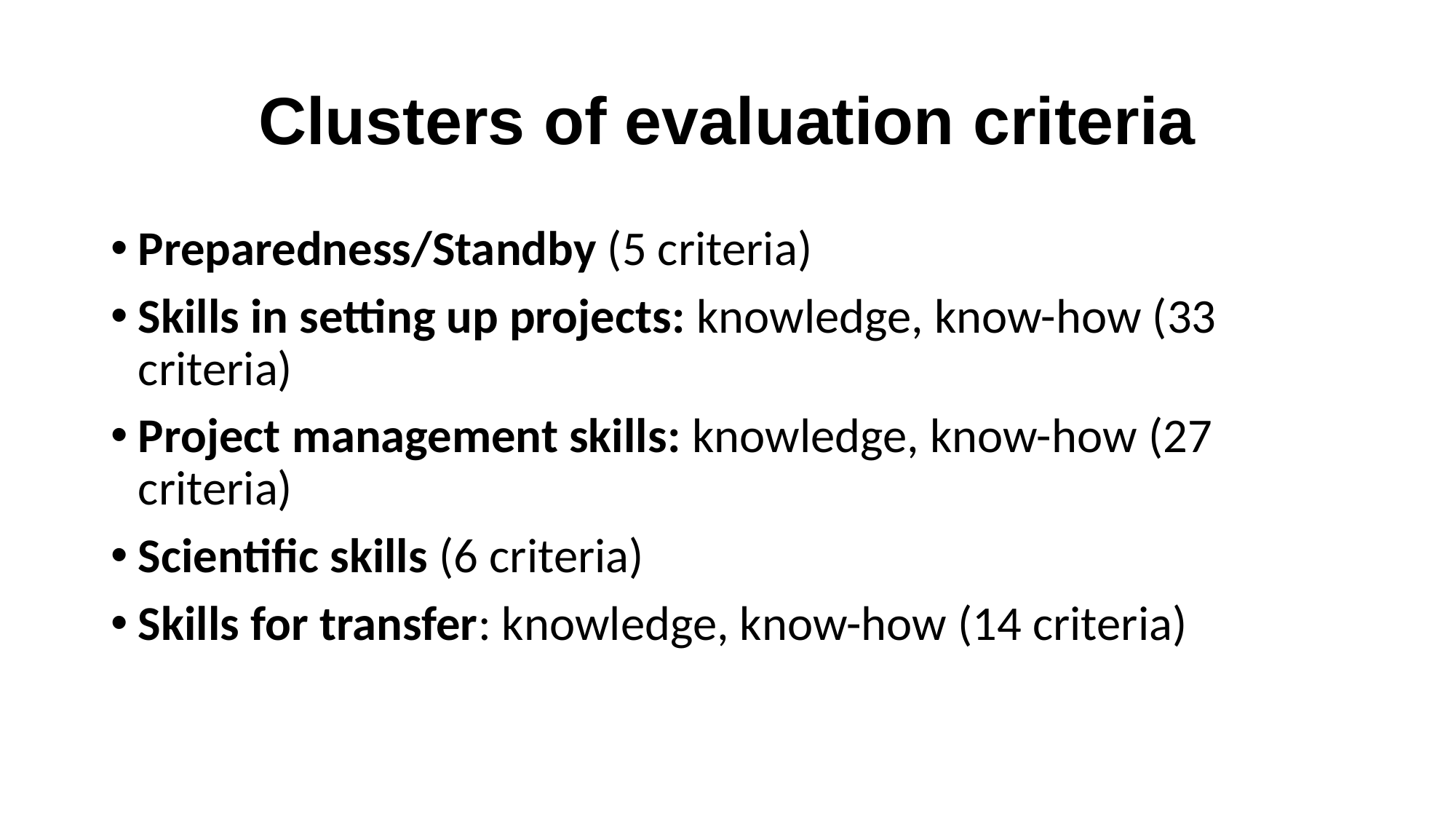

# Clusters of evaluation criteria
Preparedness/Standby (5 criteria)
Skills in setting up projects: knowledge, know-how (33 criteria)
Project management skills: knowledge, know-how (27 criteria)
Scientific skills (6 criteria)
Skills for transfer: knowledge, know-how (14 criteria)